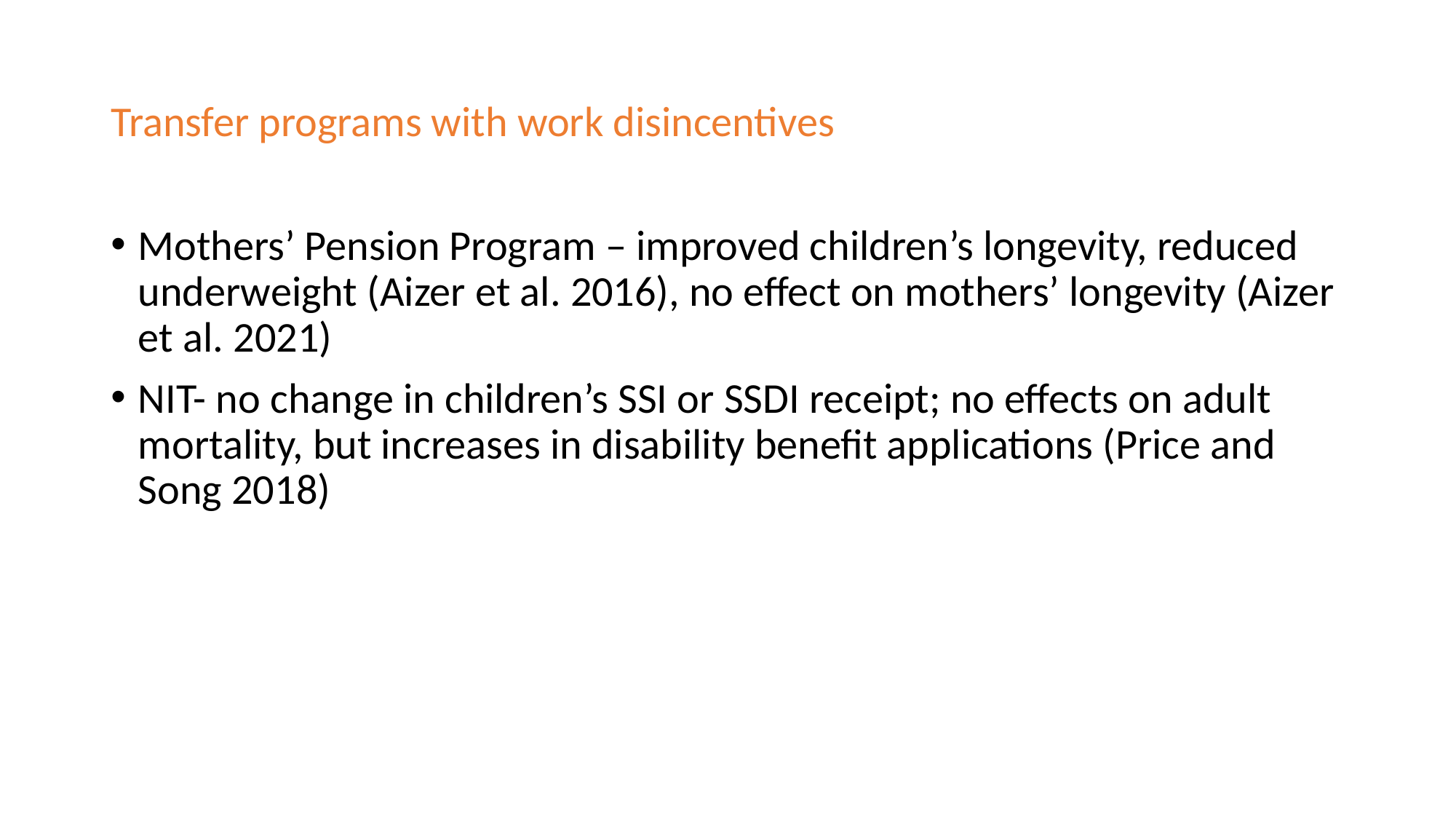

# Transfer programs with work disincentives
Mothers’ Pension Program – improved children’s longevity, reduced underweight (Aizer et al. 2016), no effect on mothers’ longevity (Aizer et al. 2021)
NIT- no change in children’s SSI or SSDI receipt; no effects on adult mortality, but increases in disability benefit applications (Price and Song 2018)